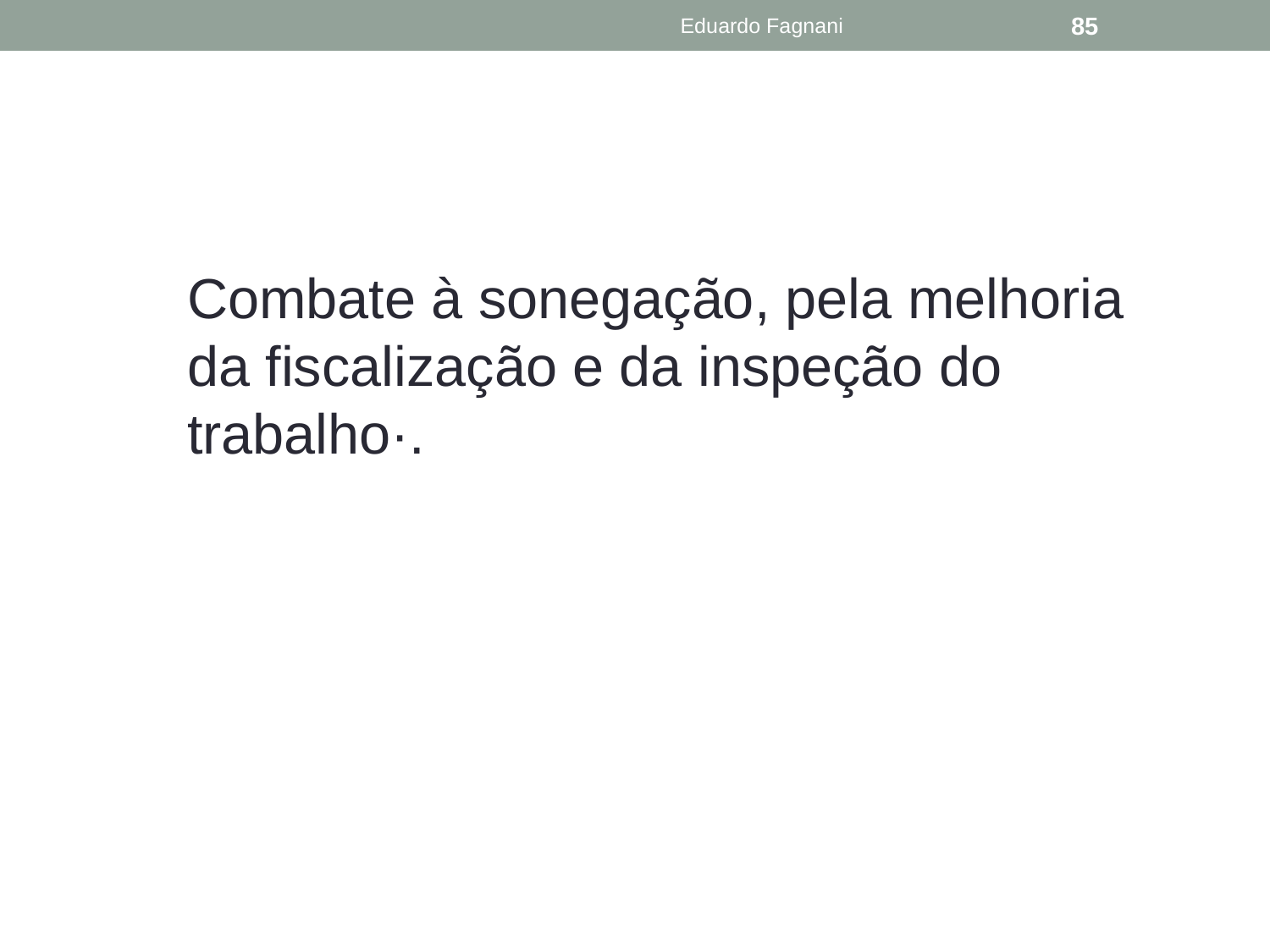

Eduardo Fagnani
85
Combate à sonegação, pela melhoria da fiscalização e da inspeção do trabalho·.